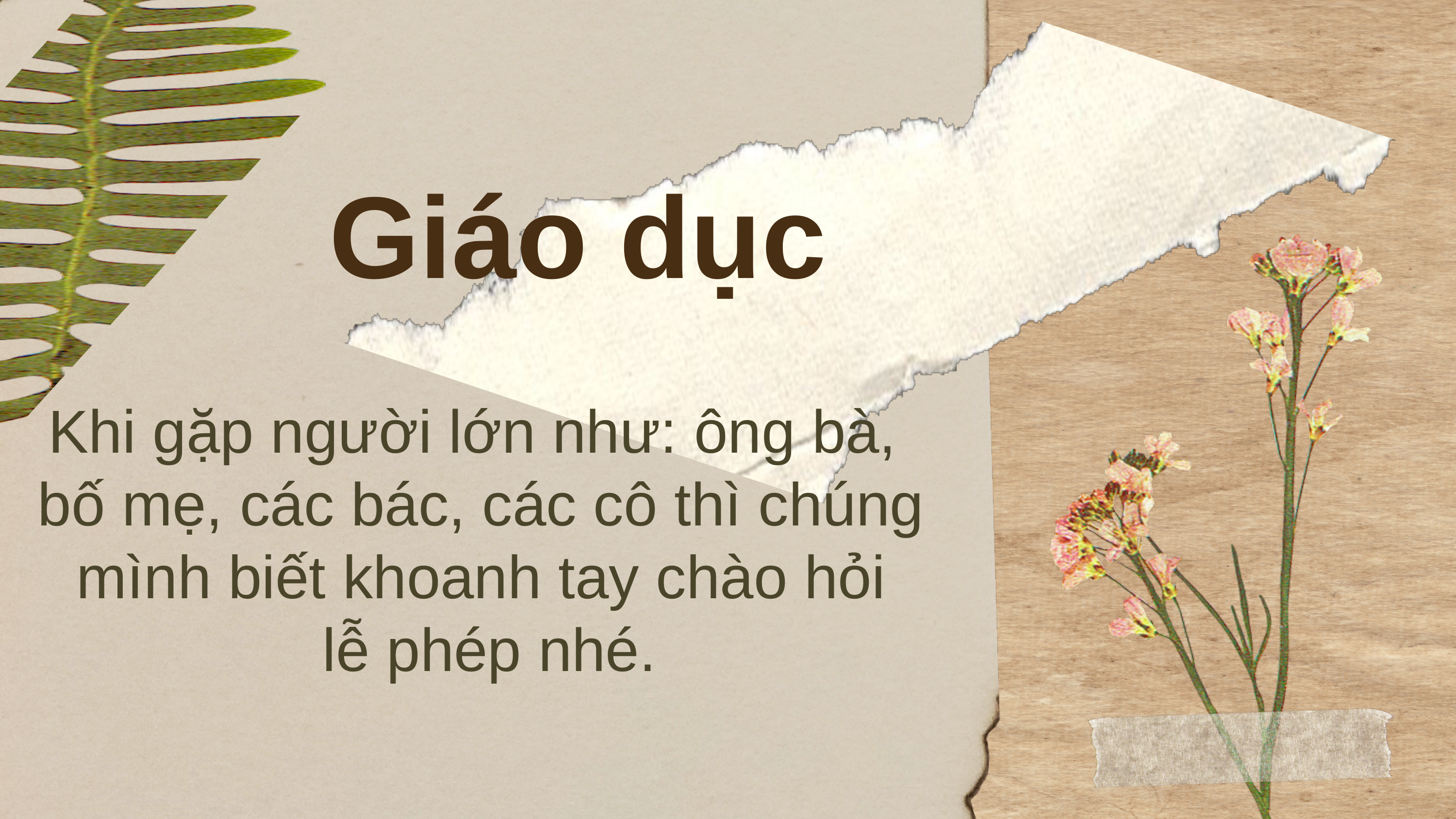

Giáo dục

Khi gặp người lớn như: ông bà,
bố mẹ, các bác, các cô thì chúng mình biết khoanh tay chào hỏi
 lễ phép nhé.